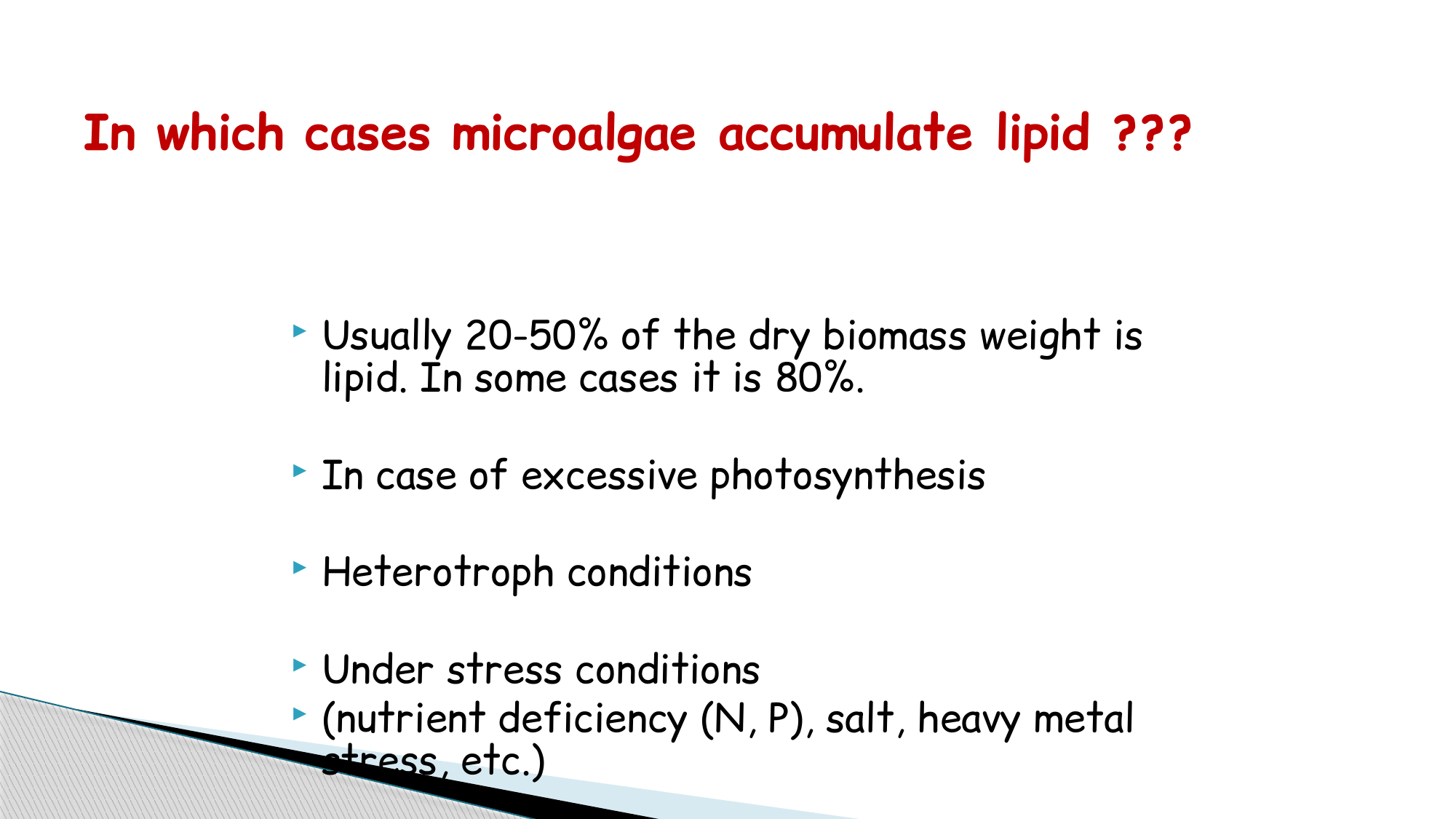

In which cases microalgae accumulate lipid ???

Usually 20-50% of the dry biomass weight is lipid. In some cases it is 80%.

In case of excessive photosynthesis

Heterotroph conditions

Under stress conditions
(nutrient deficiency (N, P), salt, heavy metal stress, etc.)